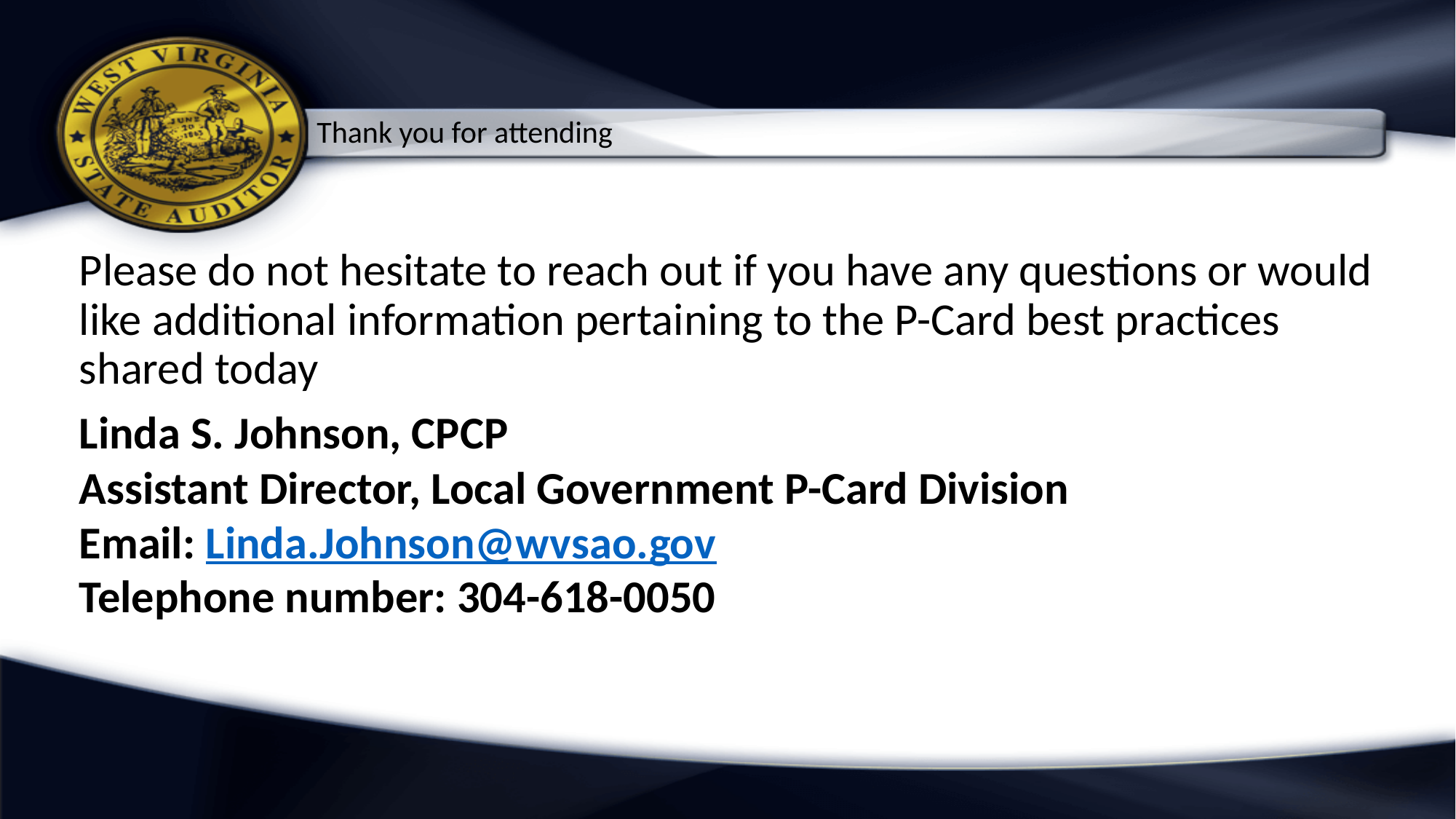

# Thank you for attending
Please do not hesitate to reach out if you have any questions or would like additional information pertaining to the P-Card best practices shared today
Linda S. Johnson, CPCP
Assistant Director, Local Government P-Card Division
Email: Linda.Johnson@wvsao.gov
Telephone number: 304-618-0050